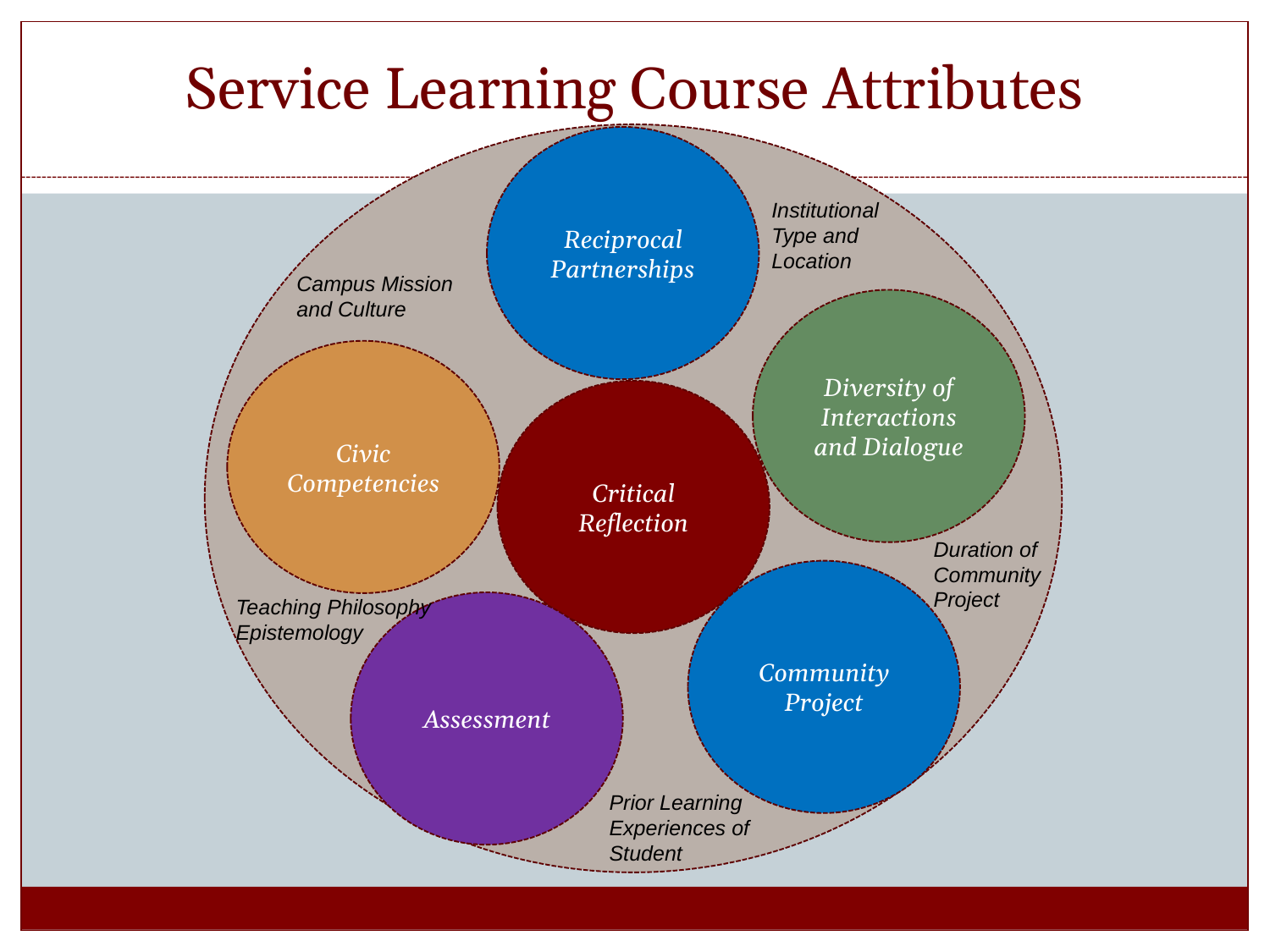

# Service Learning Course Attributes

Reciprocal Partnerships
Institutional Type and Location
Campus Mission and Culture
Diversity of Interactions and Dialogue
Civic Competencies

Critical Reflection
Duration of Community Project
Community Project
Teaching Philosophy Epistemology
Assessment
Prior Learning Experiences of Student